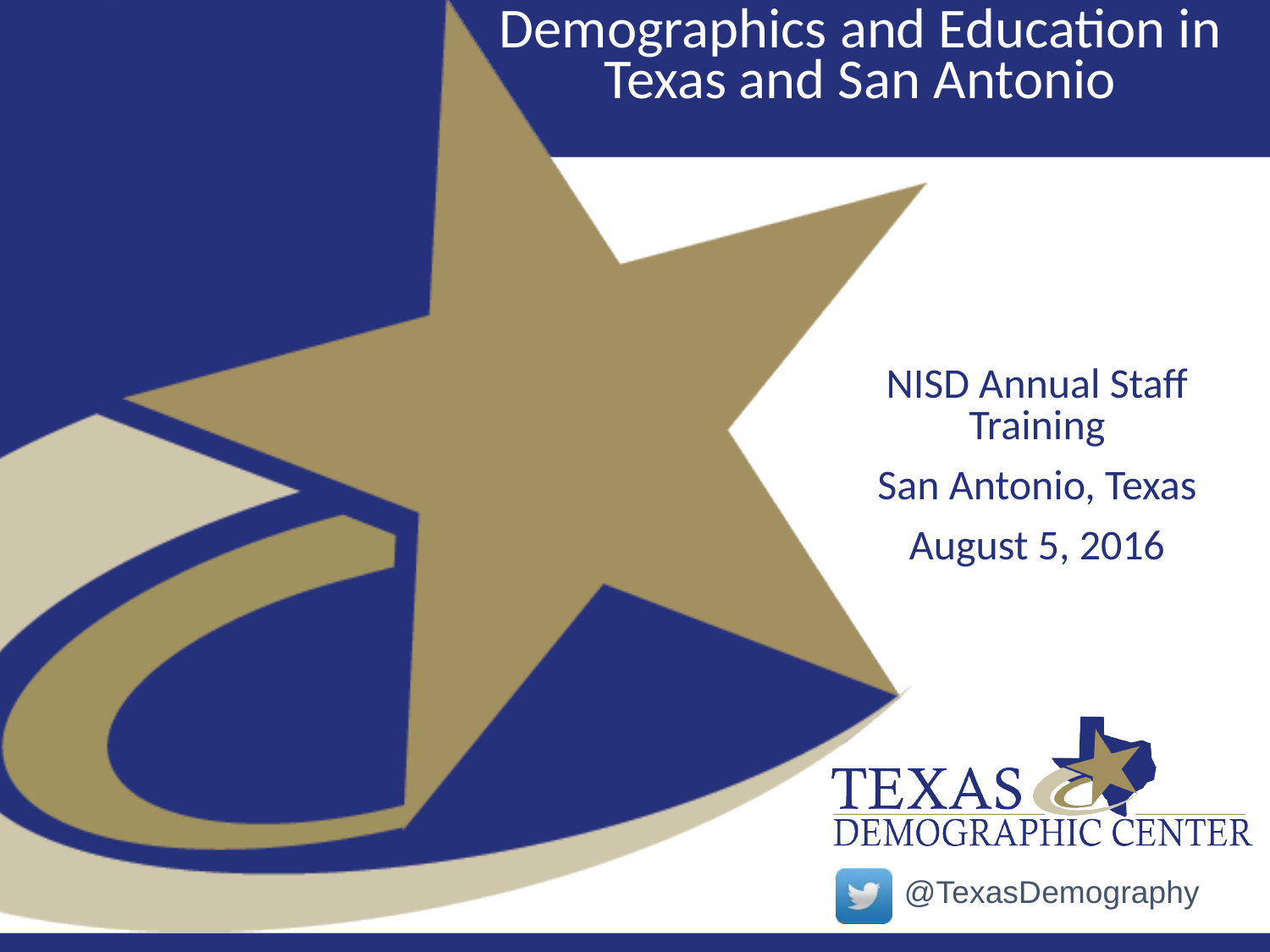

# Demographics and Education in Texas and San Antonio
NISD Annual Staff Training
San Antonio, Texas
August 5, 2016